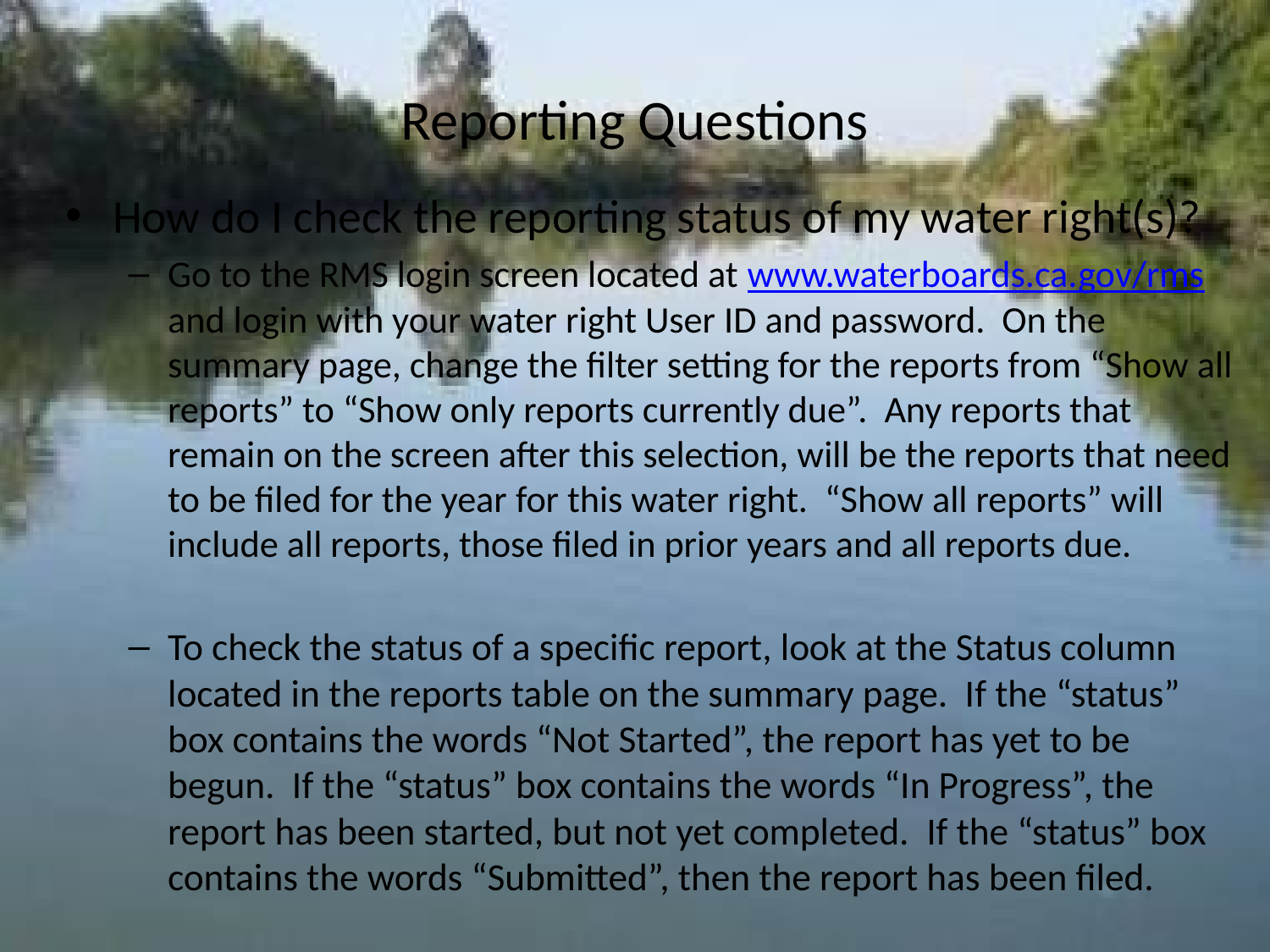

# Reporting Questions
How do I check the reporting status of my water right(s)?
Go to the RMS login screen located at www.waterboards.ca.gov/rms and login with your water right User ID and password.  On the summary page, change the filter setting for the reports from “Show all reports” to “Show only reports currently due”.  Any reports that remain on the screen after this selection, will be the reports that need to be filed for the year for this water right.  “Show all reports” will include all reports, those filed in prior years and all reports due.

To check the status of a specific report, look at the Status column located in the reports table on the summary page.  If the “status” box contains the words “Not Started”, the report has yet to be begun.  If the “status” box contains the words “In Progress”, the report has been started, but not yet completed.  If the “status” box contains the words “Submitted”, then the report has been filed.